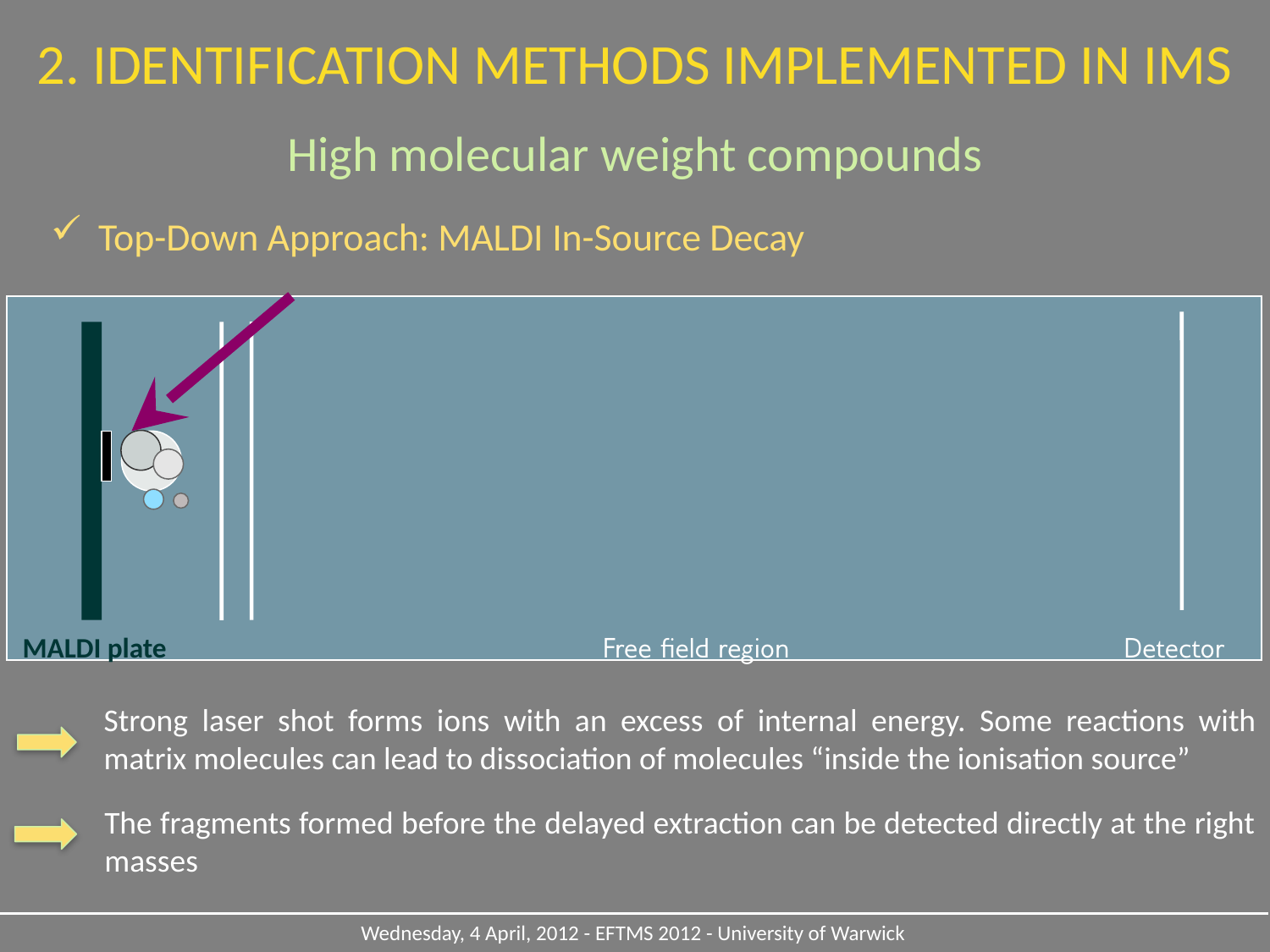

2. IDENTIFICATION METHODS IMPLEMENTED IN IMS
High molecular weight compounds
Top-Down Approach: MALDI In-Source Decay

MALDI plate
Free field region
Detector
Strong laser shot forms ions with an excess of internal energy. Some reactions with matrix molecules can lead to dissociation of molecules “inside the ionisation source”

The fragments formed before the delayed extraction can be detected directly at the right masses

Wednesday, 4 April, 2012 - EFTMS 2012 - University of Warwick